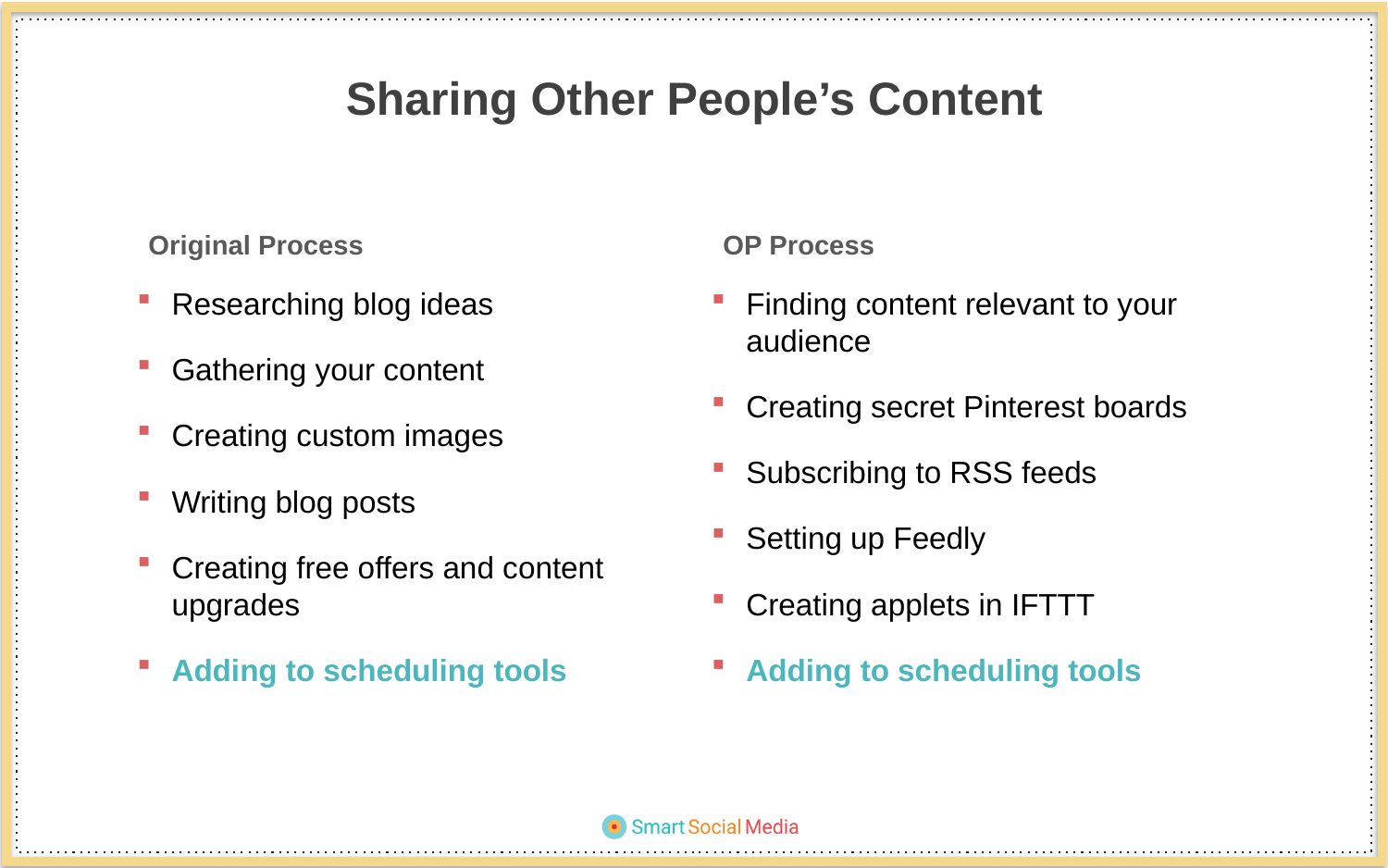

Sharing Other People’s Content
Original Process
OP Process
Researching blog ideas
Gathering your content
Creating custom images
Writing blog posts
Creating free offers and content upgrades
Adding to scheduling tools
Finding content relevant to your audience
Creating secret Pinterest boards
Subscribing to RSS feeds
Setting up Feedly
Creating applets in IFTTT
Adding to scheduling tools